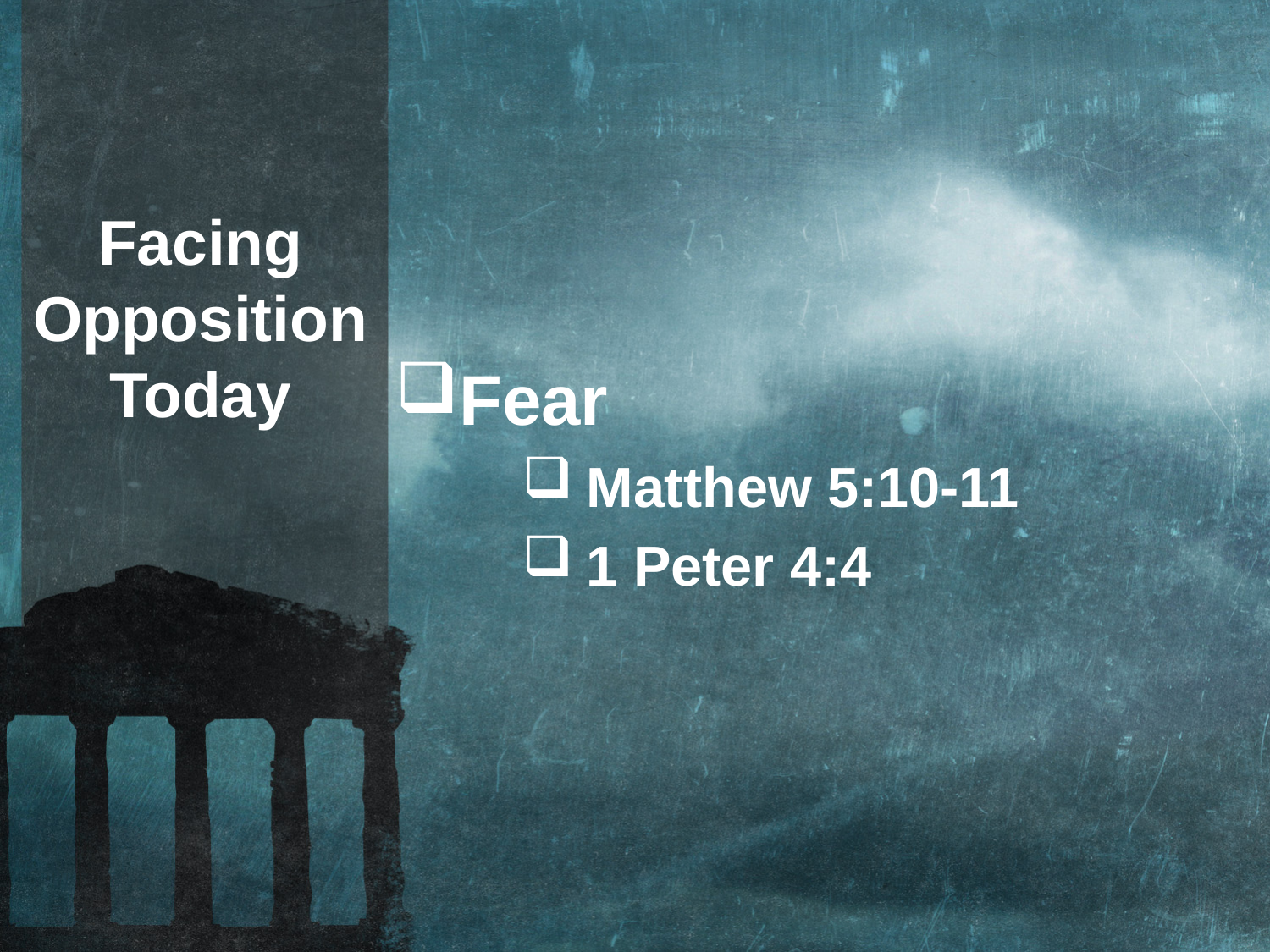

Fear
Matthew 5:10-11
1 Peter 4:4
# Facing Opposition Today